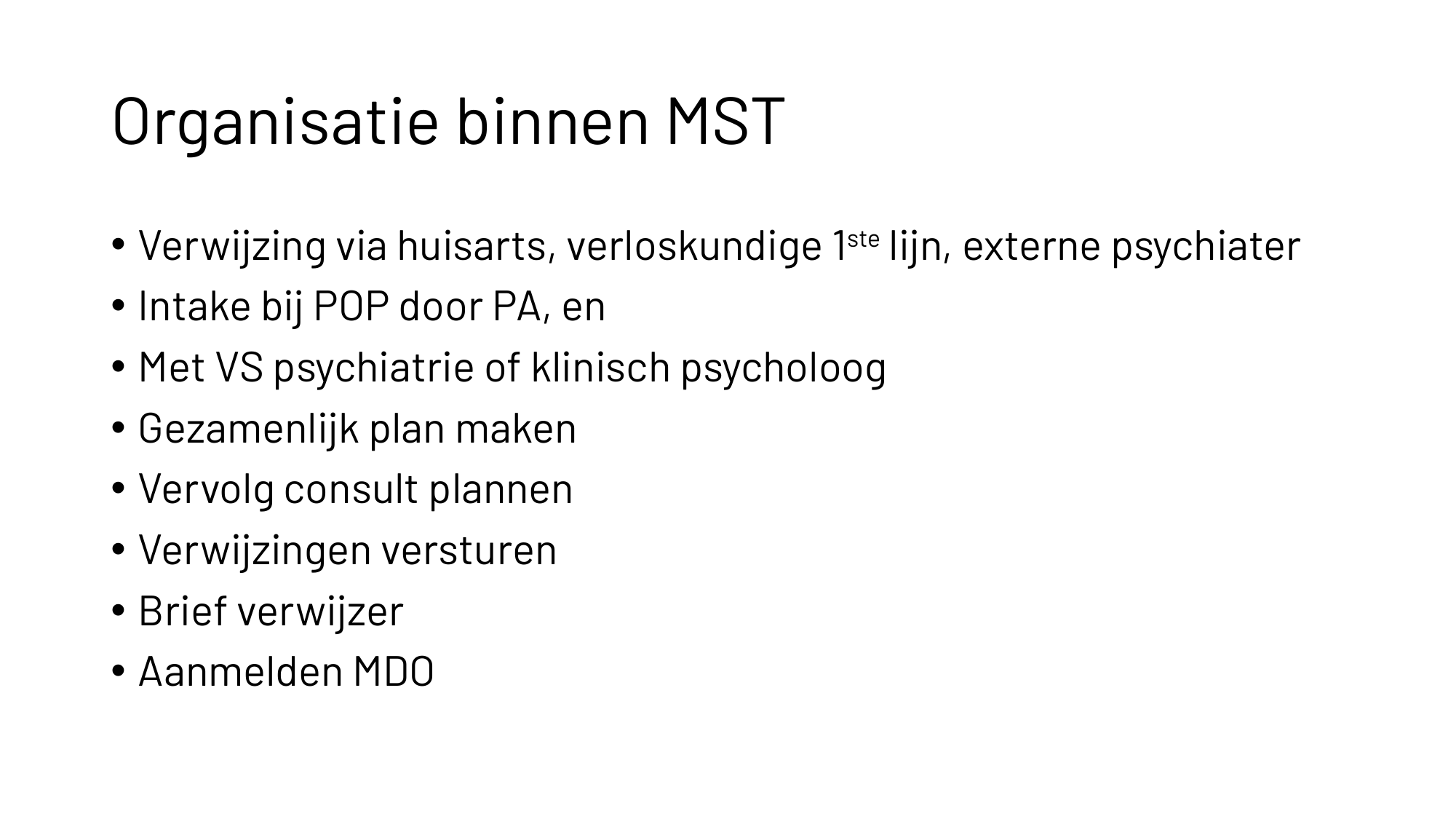

# Organisatie binnen MST
Verwijzing via huisarts, verloskundige 1ste lijn, externe psychiater
Intake bij POP door PA, en
Met VS psychiatrie of klinisch psycholoog
Gezamenlijk plan maken
Vervolg consult plannen
Verwijzingen versturen
Brief verwijzer
Aanmelden MDO